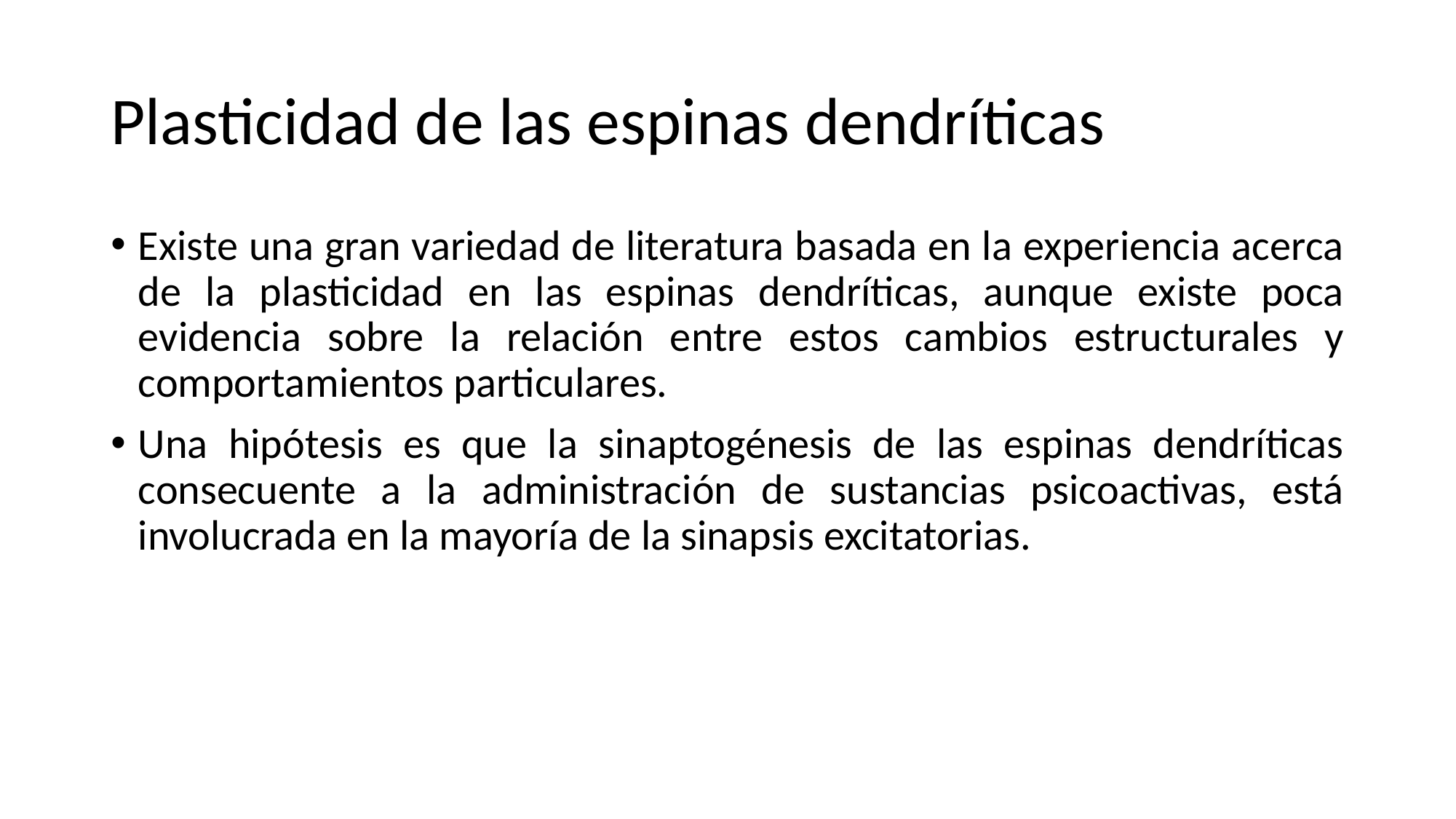

# Plasticidad de las espinas dendríticas
Existe una gran variedad de literatura basada en la experiencia acerca de la plasticidad en las espinas dendríticas, aunque existe poca evidencia sobre la relación entre estos cambios estructurales y comportamientos particulares.
Una hipótesis es que la sinaptogénesis de las espinas dendríticas consecuente a la administración de sustancias psicoactivas, está involucrada en la mayoría de la sinapsis excitatorias.